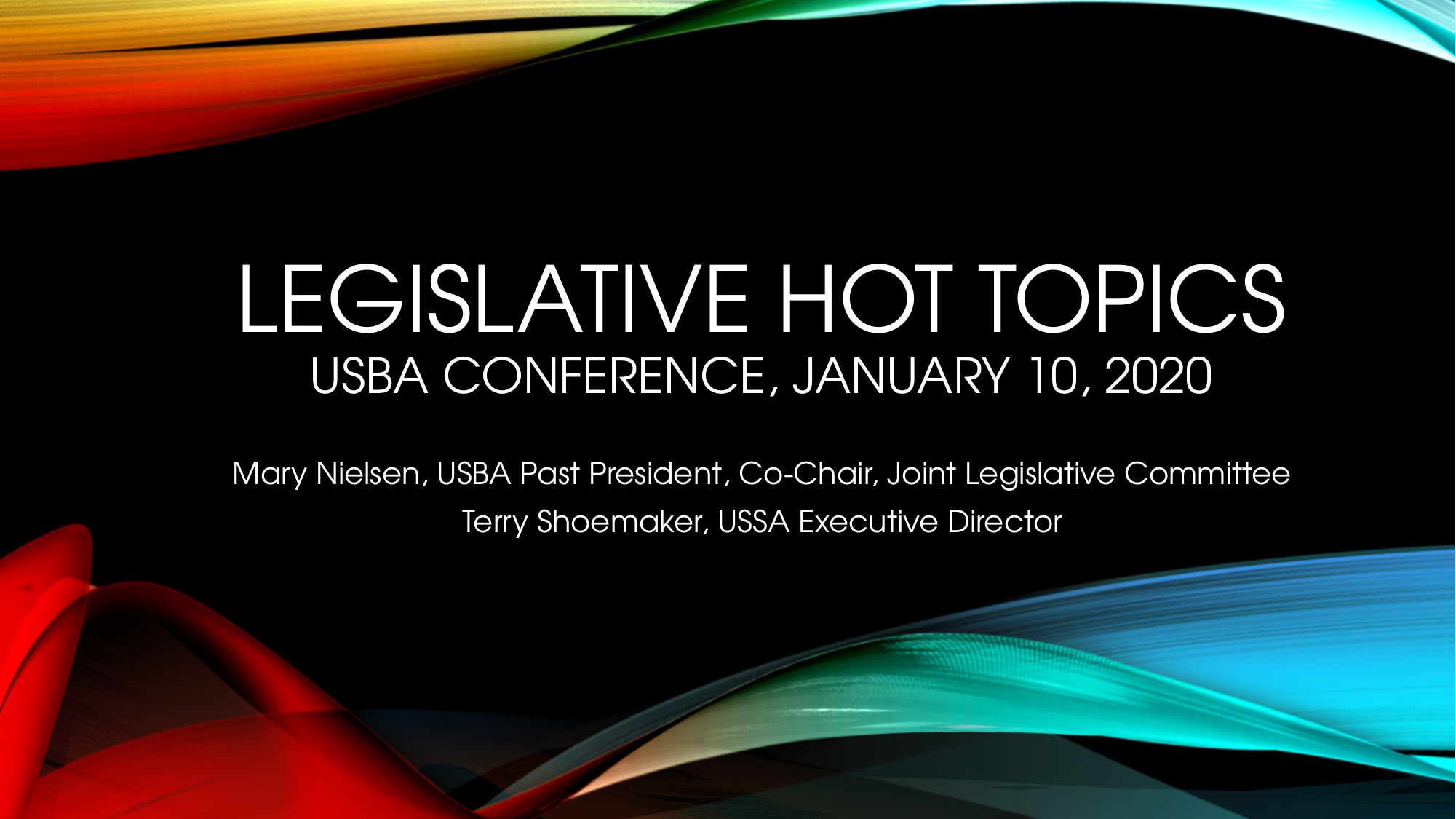

# Legislative Hot Topics USBA Conference, January 10, 2020
Mary Nielsen, USBA Past President, Co-Chair, Joint Legislative Committee
Terry Shoemaker, USSA Executive Director